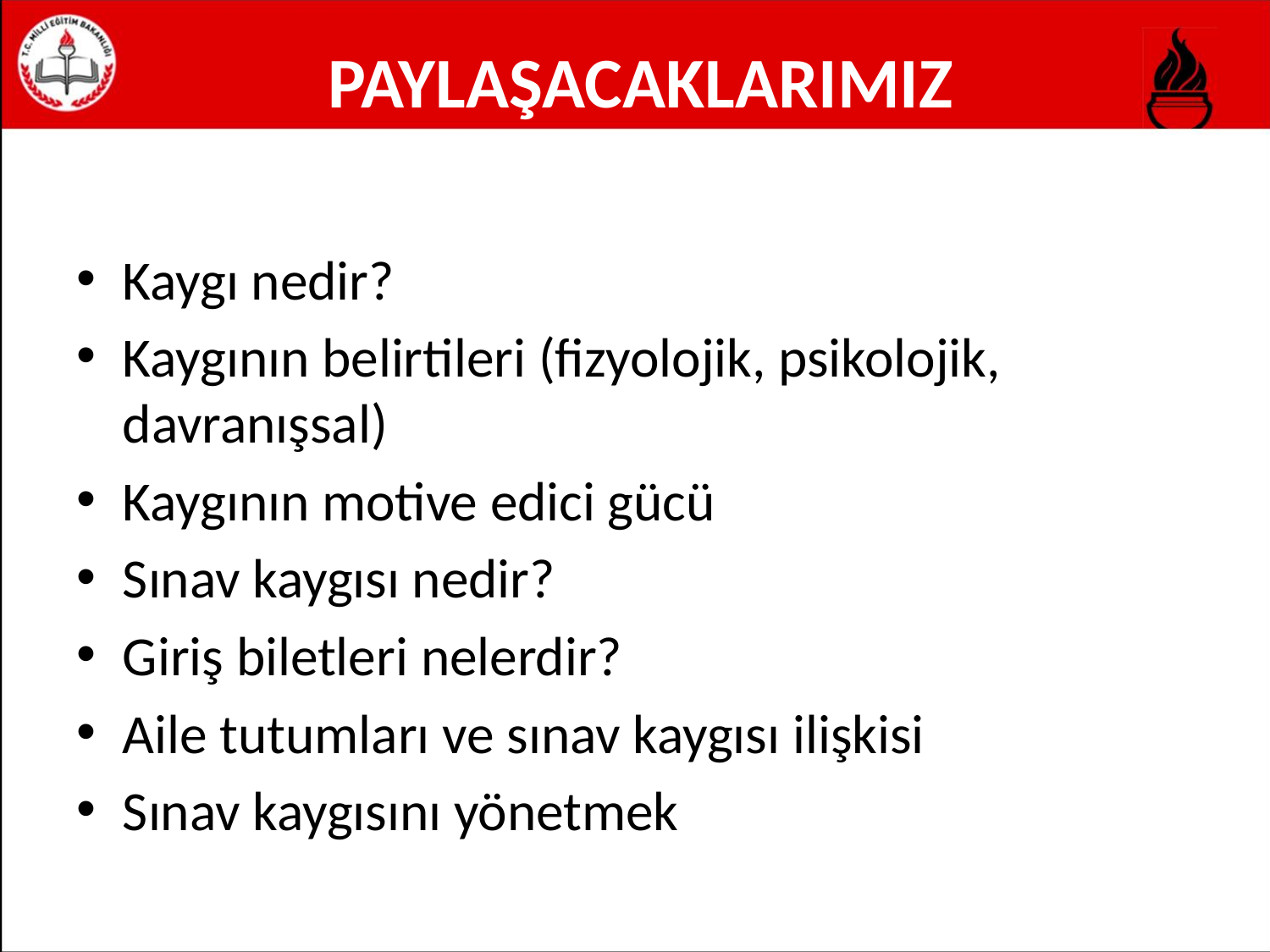

# PAYLAŞACAKLARIMIZ
Kaygı nedir?
Kaygının belirtileri (fizyolojik, psikolojik, davranışsal)
Kaygının motive edici gücü
Sınav kaygısı nedir?
Giriş biletleri nelerdir?
Aile tutumları ve sınav kaygısı ilişkisi
Sınav kaygısını yönetmek